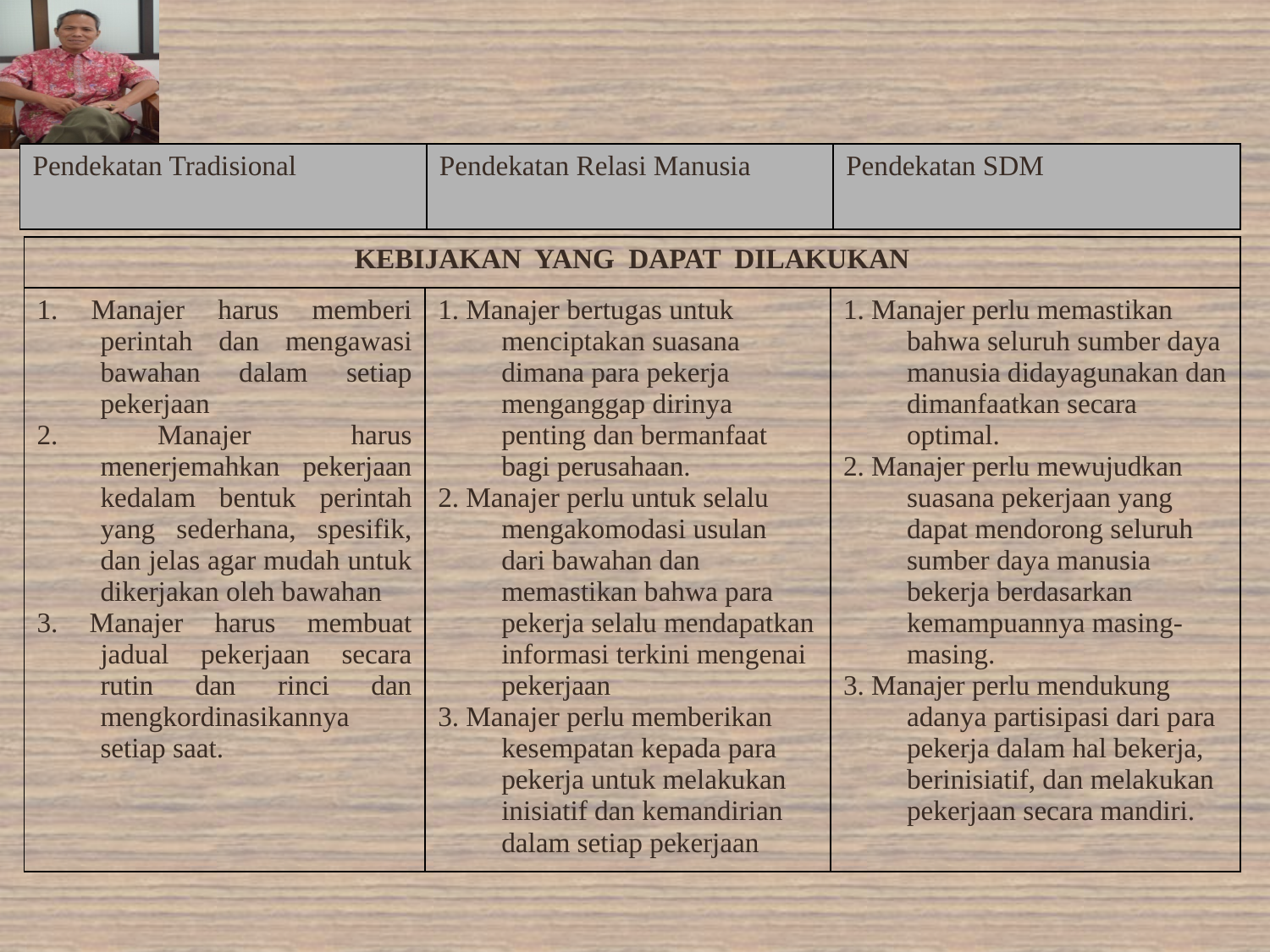

| Pendekatan Tradisional | Pendekatan Relasi Manusia | Pendekatan SDM |
| --- | --- | --- |
| KEBIJAKAN YANG DAPAT DILAKUKAN |  |  |
| --- | --- | --- |
| 1. Manajer harus memberi perintah dan mengawasi bawahan dalam setiap pekerjaan 2. Manajer harus menerjemahkan pekerjaan kedalam bentuk perintah yang sederhana, spesifik, dan jelas agar mudah untuk dikerjakan oleh bawahan 3. Manajer harus membuat jadual pekerjaan secara rutin dan rinci dan mengkordinasikannya setiap saat. | 1. Manajer bertugas untuk menciptakan suasana dimana para pekerja menganggap dirinya penting dan bermanfaat bagi perusahaan. 2. Manajer perlu untuk selalu mengakomodasi usulan dari bawahan dan memastikan bahwa para pekerja selalu mendapatkan informasi terkini mengenai pekerjaan 3. Manajer perlu memberikan kesempatan kepada para pekerja untuk melakukan inisiatif dan kemandirian dalam setiap pekerjaan | 1. Manajer perlu memastikan bahwa seluruh sumber daya manusia didayagunakan dan dimanfaatkan secara optimal. 2. Manajer perlu mewujudkan suasana pekerjaan yang dapat mendorong seluruh sumber daya manusia bekerja berdasarkan kemampuannya masing-masing. 3. Manajer perlu mendukung adanya partisipasi dari para pekerja dalam hal bekerja, berinisiatif, dan melakukan pekerjaan secara mandiri. |